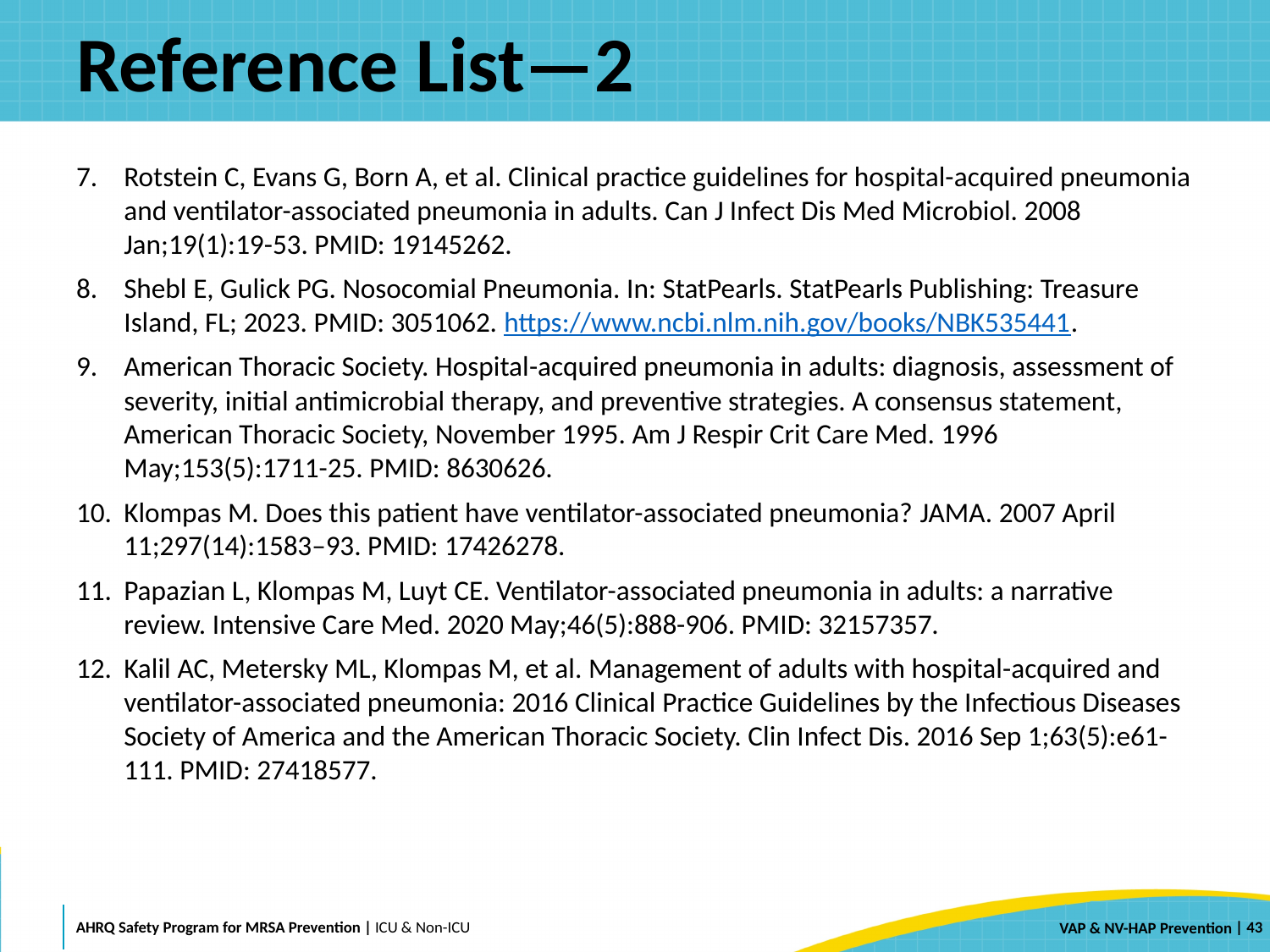

# Reference List—2
Rotstein C, Evans G, Born A, et al. Clinical practice guidelines for hospital-acquired pneumonia and ventilator-associated pneumonia in adults. Can J Infect Dis Med Microbiol. 2008 Jan;19(1):19-53. PMID: 19145262.
Shebl E, Gulick PG. Nosocomial Pneumonia. In: StatPearls. StatPearls Publishing: Treasure Island, FL; 2023. PMID: 3051062. https://www.ncbi.nlm.nih.gov/books/NBK535441.
American Thoracic Society. Hospital-acquired pneumonia in adults: diagnosis, assessment of severity, initial antimicrobial therapy, and preventive strategies. A consensus statement, American Thoracic Society, November 1995. Am J Respir Crit Care Med. 1996 May;153(5):1711-25. PMID: 8630626.
Klompas M. Does this patient have ventilator-associated pneumonia? JAMA. 2007 April 11;297(14):1583–93. PMID: 17426278.
Papazian L, Klompas M, Luyt CE. Ventilator-associated pneumonia in adults: a narrative review. Intensive Care Med. 2020 May;46(5):888-906. PMID: 32157357.
Kalil AC, Metersky ML, Klompas M, et al. Management of adults with hospital-acquired and ventilator-associated pneumonia: 2016 Clinical Practice Guidelines by the Infectious Diseases Society of America and the American Thoracic Society. Clin Infect Dis. 2016 Sep 1;63(5):e61-111. PMID: 27418577.
 | 43